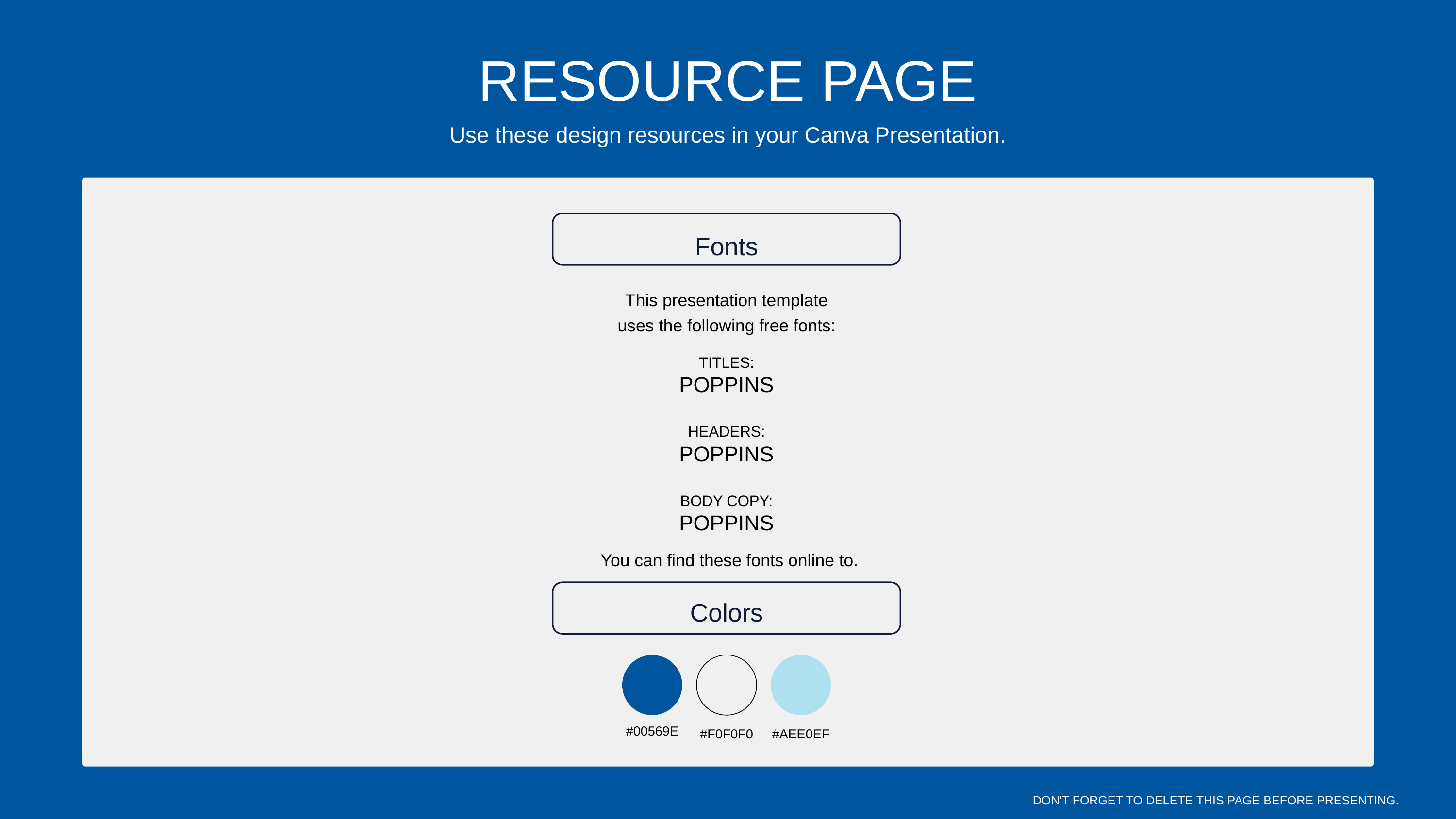

RESOURCE PAGE
Use these design resources in your Canva Presentation.

Fonts
This presentation template
uses the following free fonts:
TITLES:
POPPINS

HEADERS:
POPPINS

BODY COPY:
POPPINS
You can find these fonts online to.

Colors

#00569E
#F0F0F0
#AEE0EF
DON'T FORGET TO DELETE THIS PAGE BEFORE PRESENTING.